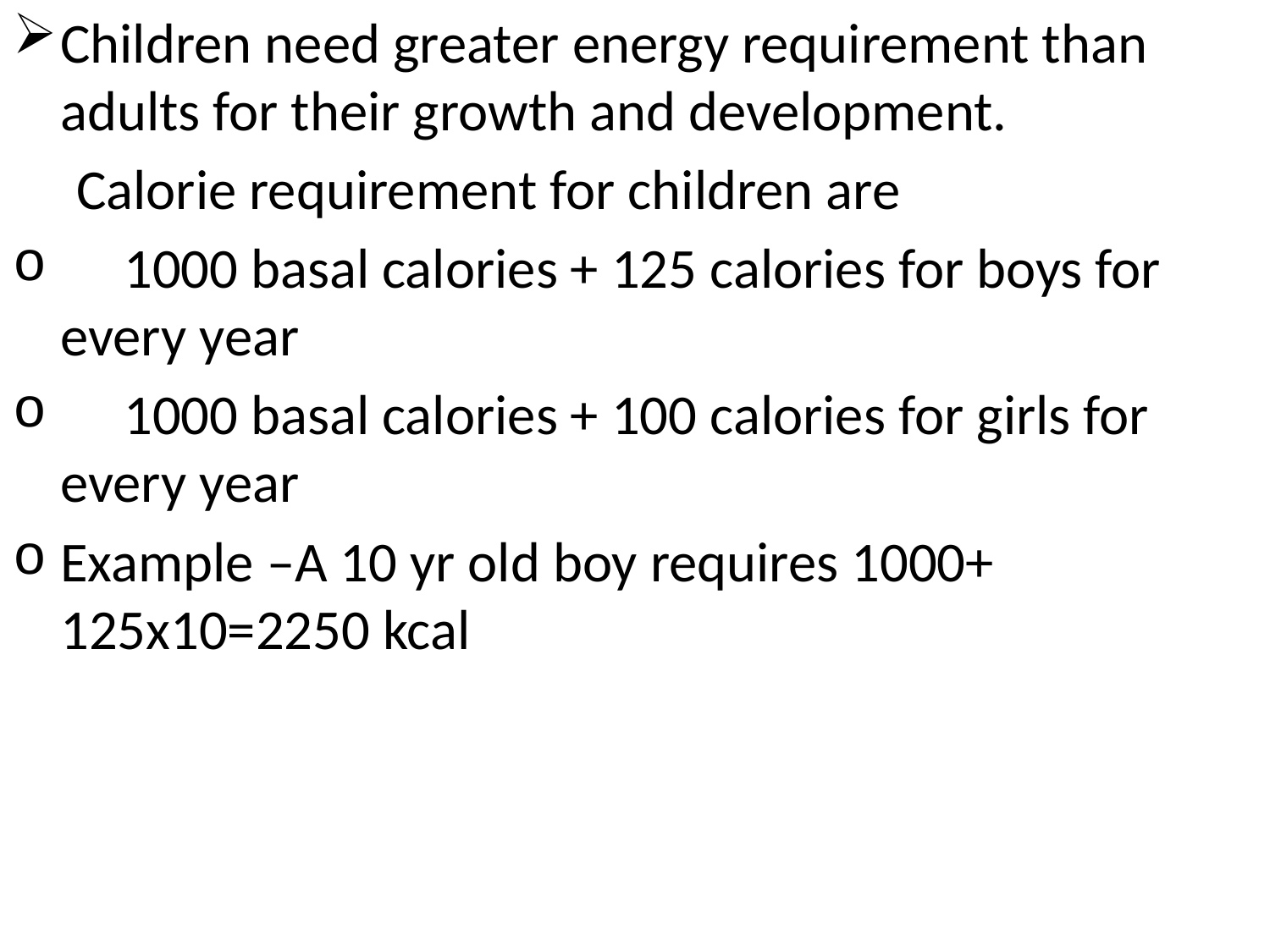

Children need greater energy requirement than adults for their growth and development.
     Calorie requirement for children are
     1000 basal calories + 125 calories for boys for every year
     1000 basal calories + 100 calories for girls for every year
Example –A 10 yr old boy requires 1000+ 125x10=2250 kcal